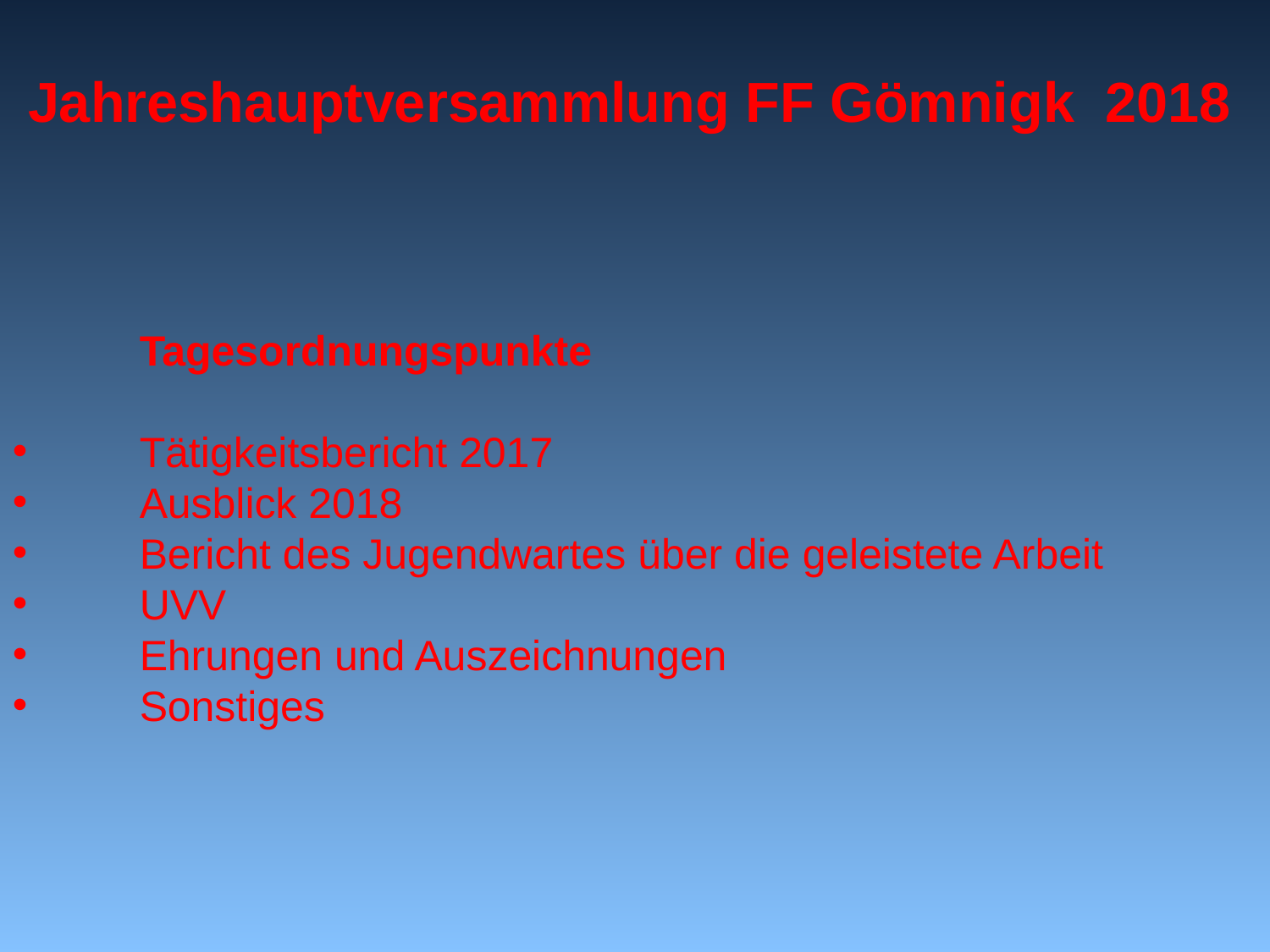

Jahreshauptversammlung FF Gömnigk  2018

	Tagesordnungspunkte

	Tätigkeitsbericht 2017
	Ausblick 2018
	Bericht des Jugendwartes über die geleistete Arbeit
	UVV
	Ehrungen und Auszeichnungen
	Sonstiges